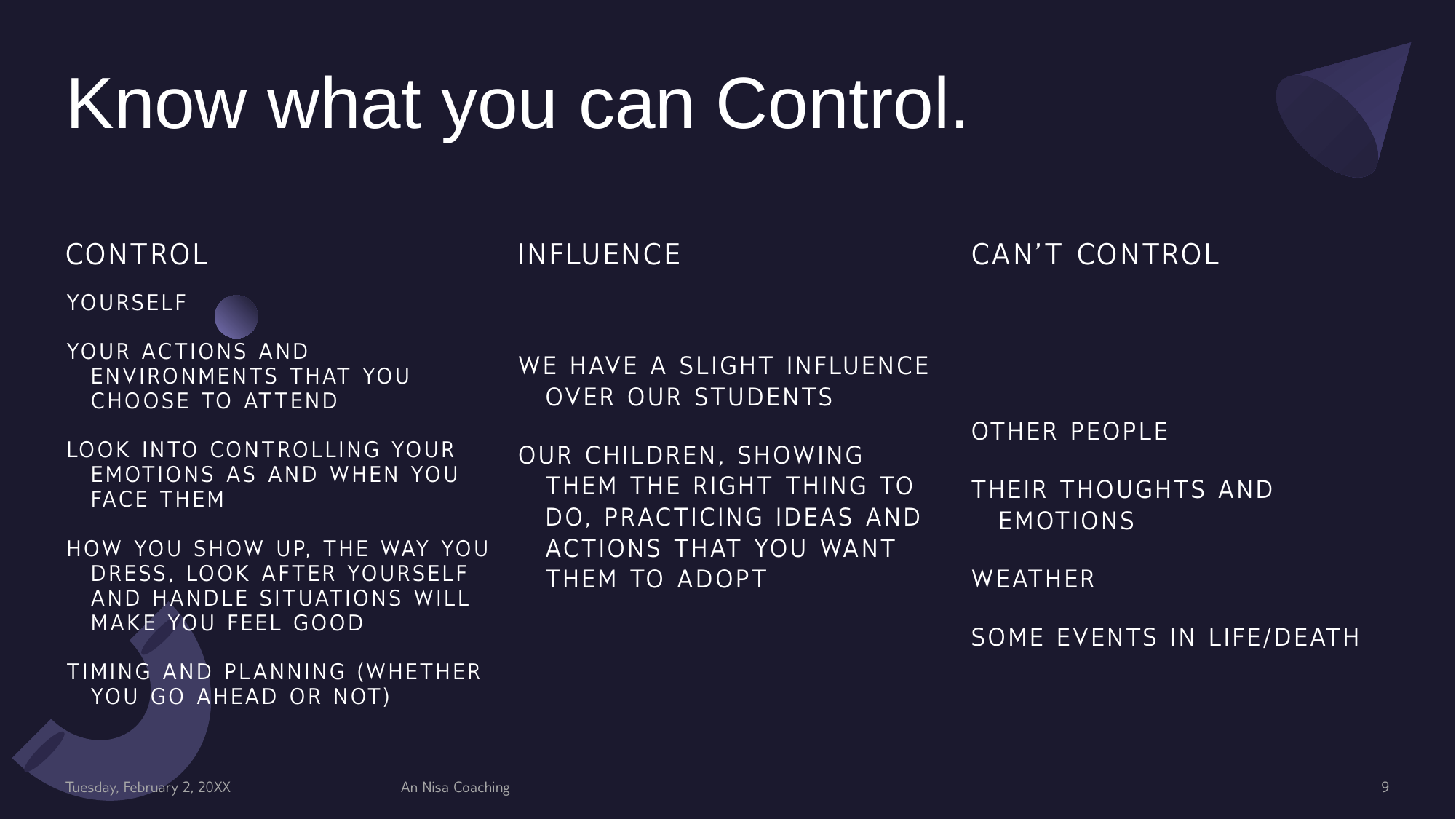

# Know what you can Control.
Control
Influence
Can’t control
We have a slight influence over our students
Our children, showing them the right thing to do, practicing ideas and actions that you want them to adopt

Other people
Their thoughts and emotions
Weather
Some events in life/death

Yourself
Your actions and environments that you choose to attend
Look into controlling your emotions as and when you face them
How you show up, the way you dress, look after yourself and handle situations will make you feel good
Timing and Planning (whether you go ahead or not)

Tuesday, February 2, 20XX
An Nisa Coaching
9